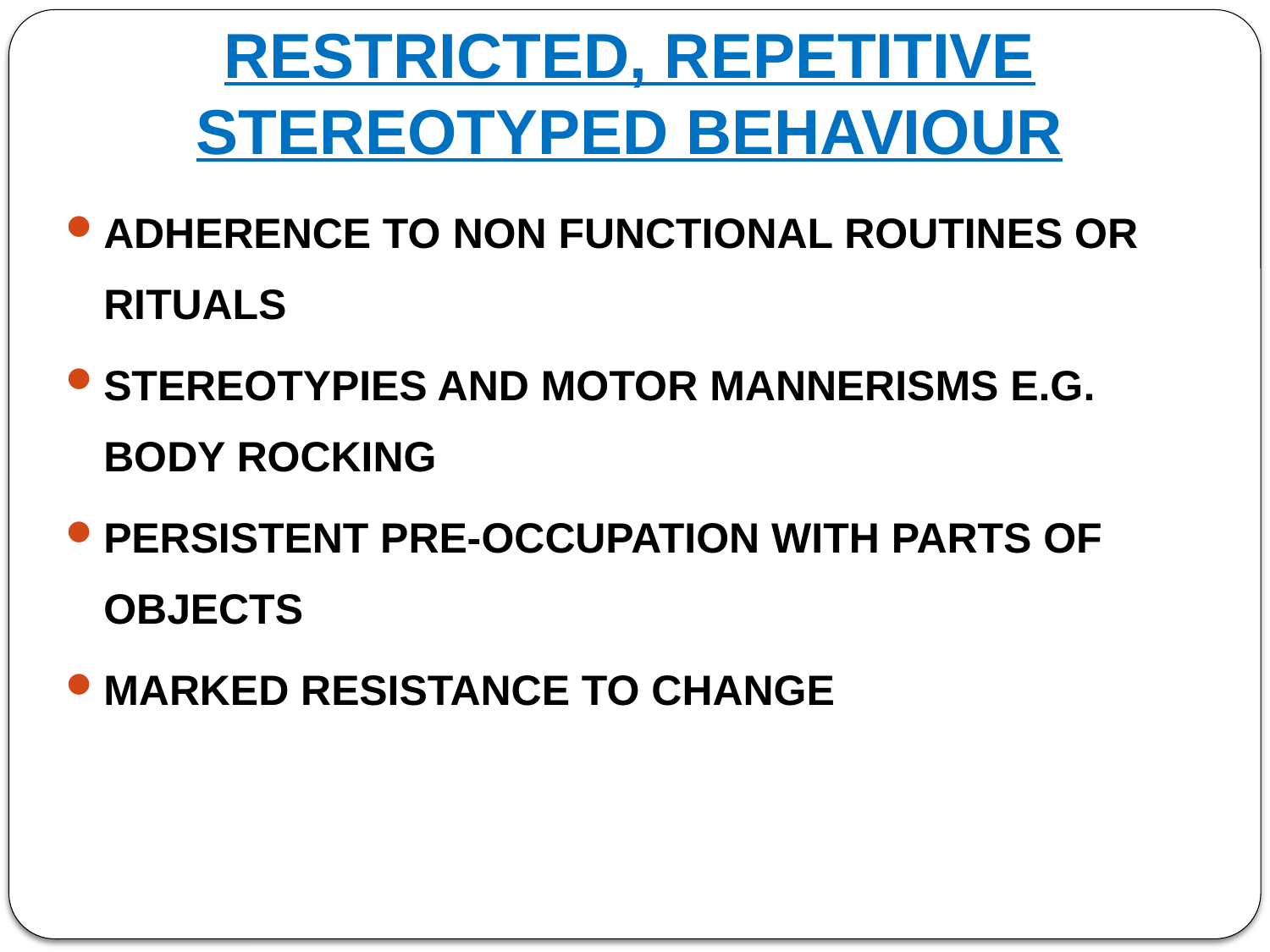

# RESTRICTED, REPETITIVE STEREOTYPED BEHAVIOUR
ADHERENCE TO NON FUNCTIONAL ROUTINES OR RITUALS
STEREOTYPIES AND MOTOR MANNERISMS E.G. BODY ROCKING
PERSISTENT PRE-OCCUPATION WITH PARTS OF OBJECTS
MARKED RESISTANCE TO CHANGE